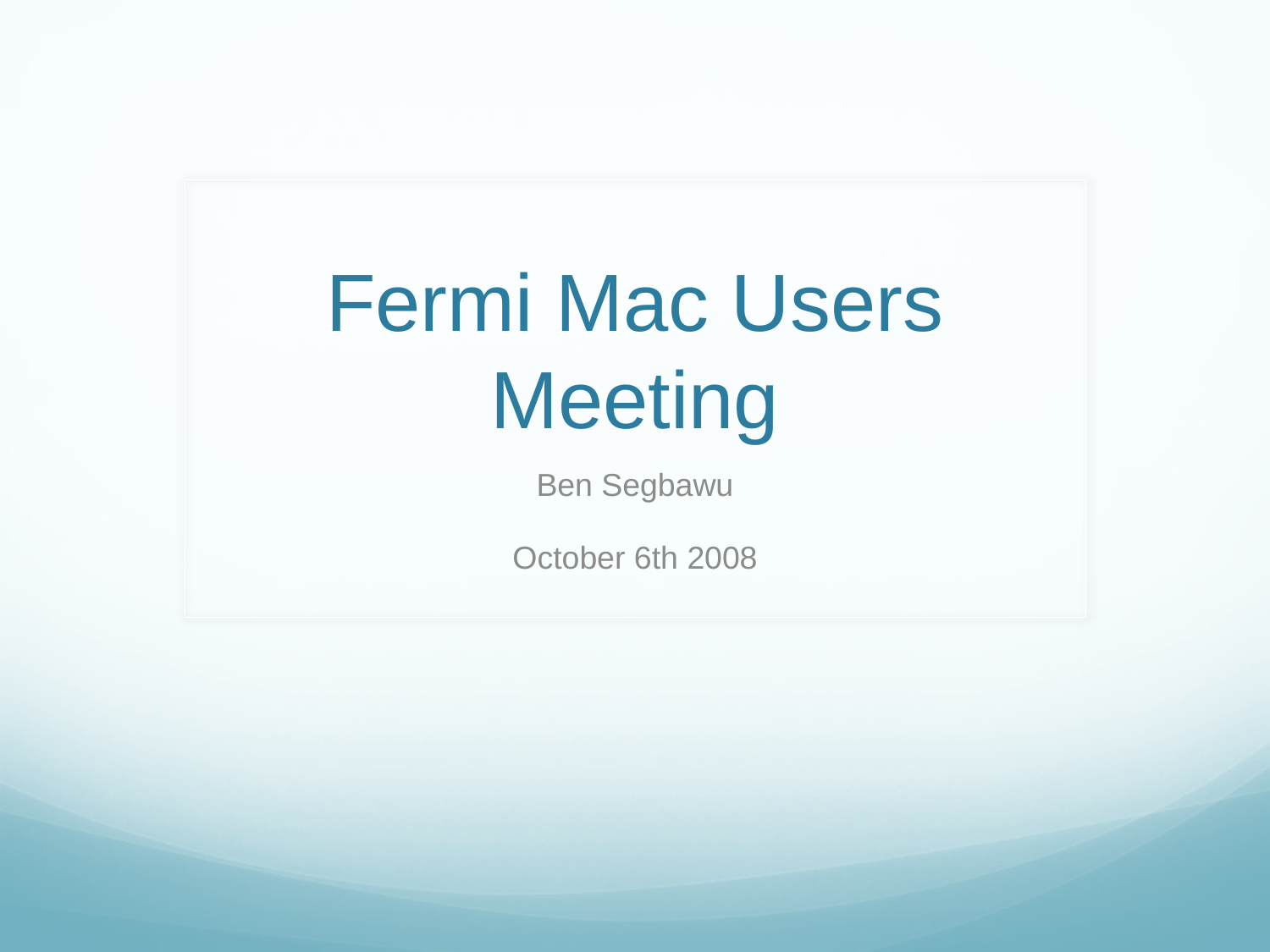

# Fermi Mac Users Meeting
Ben Segbawu
October 6th 2008